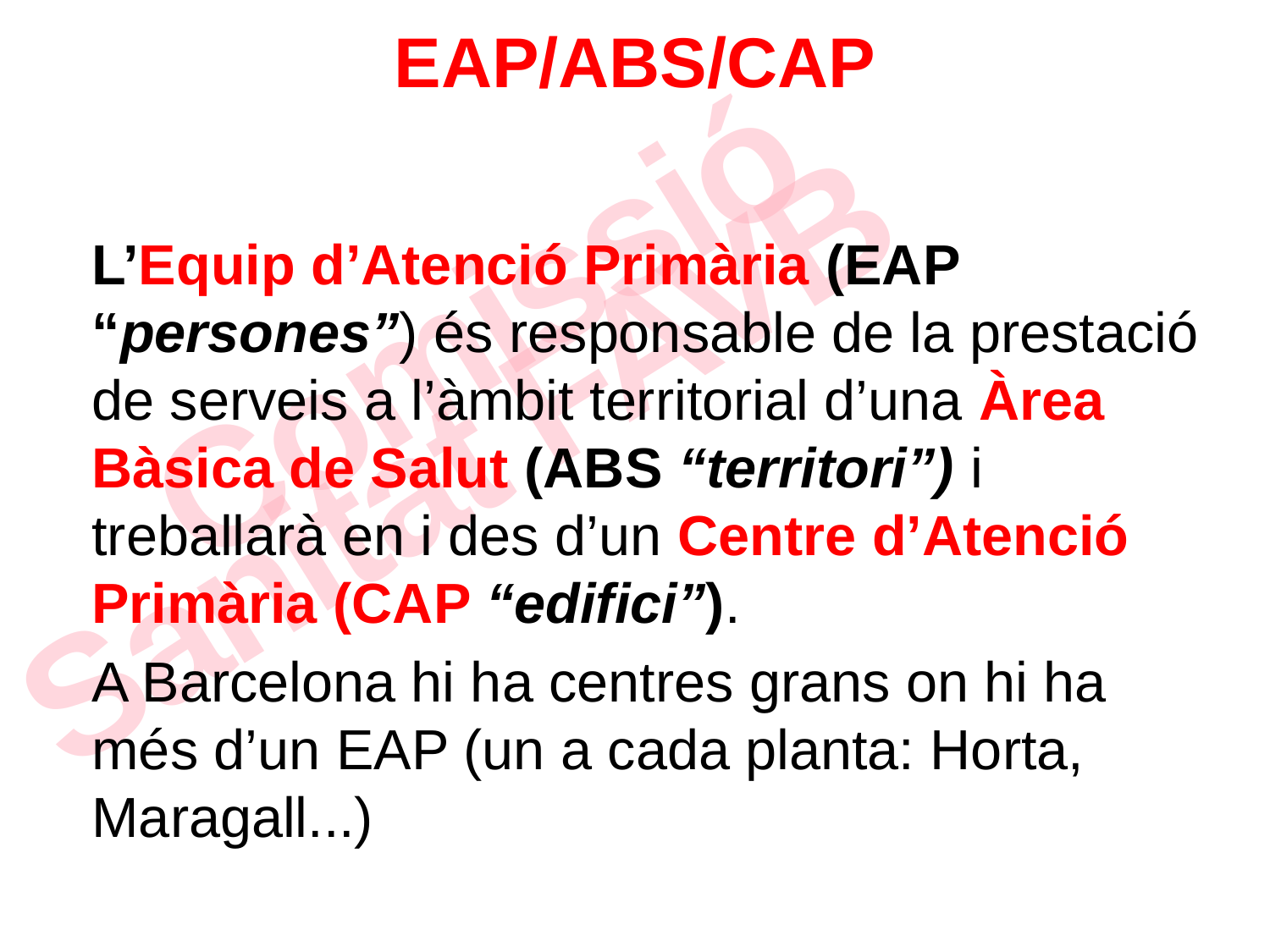

# EAP/ABS/CAP
	L’Equip d’Atenció Primària (EAP “persones”) és responsable de la prestació de serveis a l’àmbit territorial d’una Àrea Bàsica de Salut (ABS “territori”) i treballarà en i des d’un Centre d’Atenció Primària (CAP “edifici”).
	A Barcelona hi ha centres grans on hi ha més d’un EAP (un a cada planta: Horta, Maragall...)